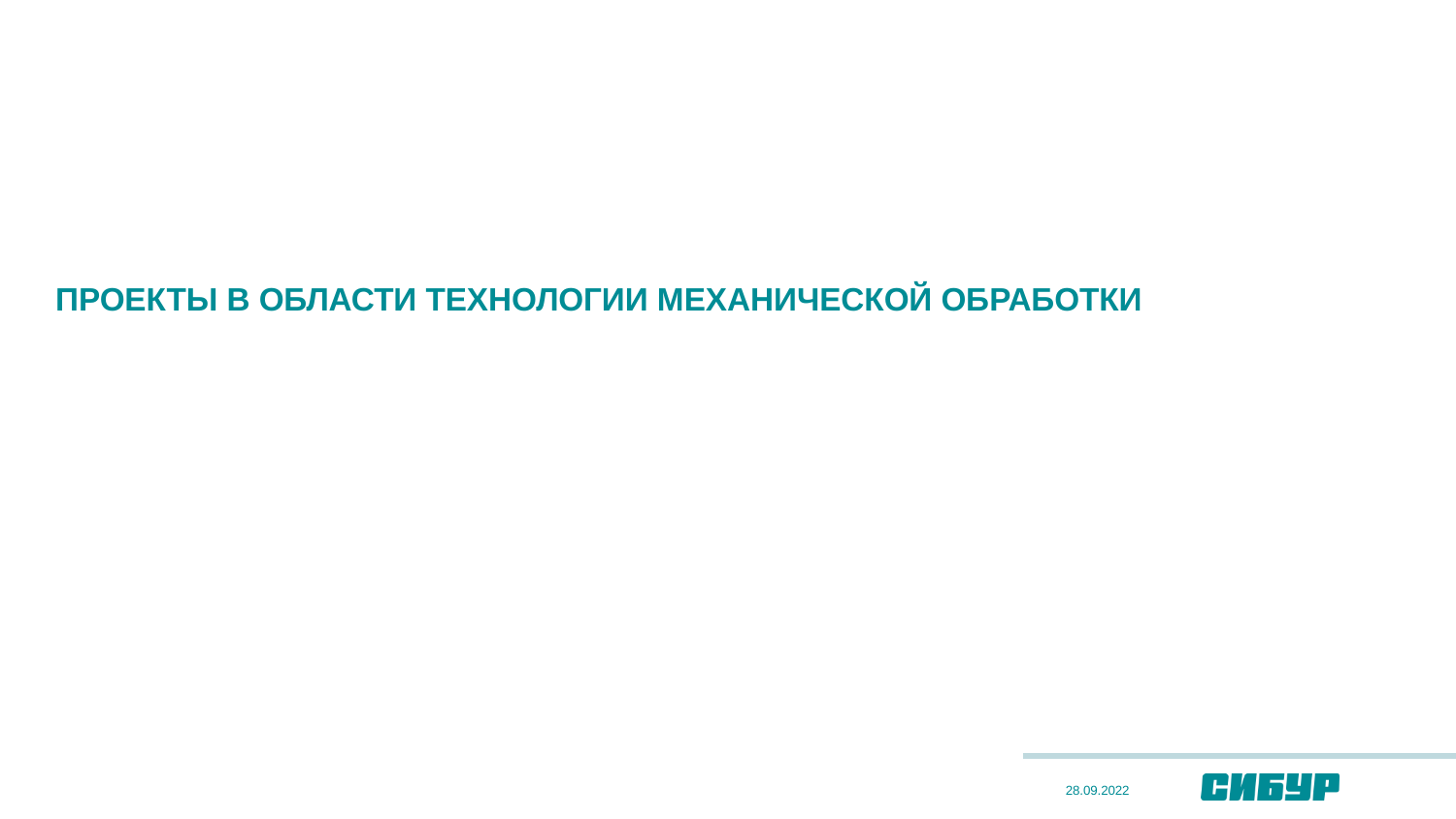

# проекты в области технологии механической обработки
28.09.2022
33